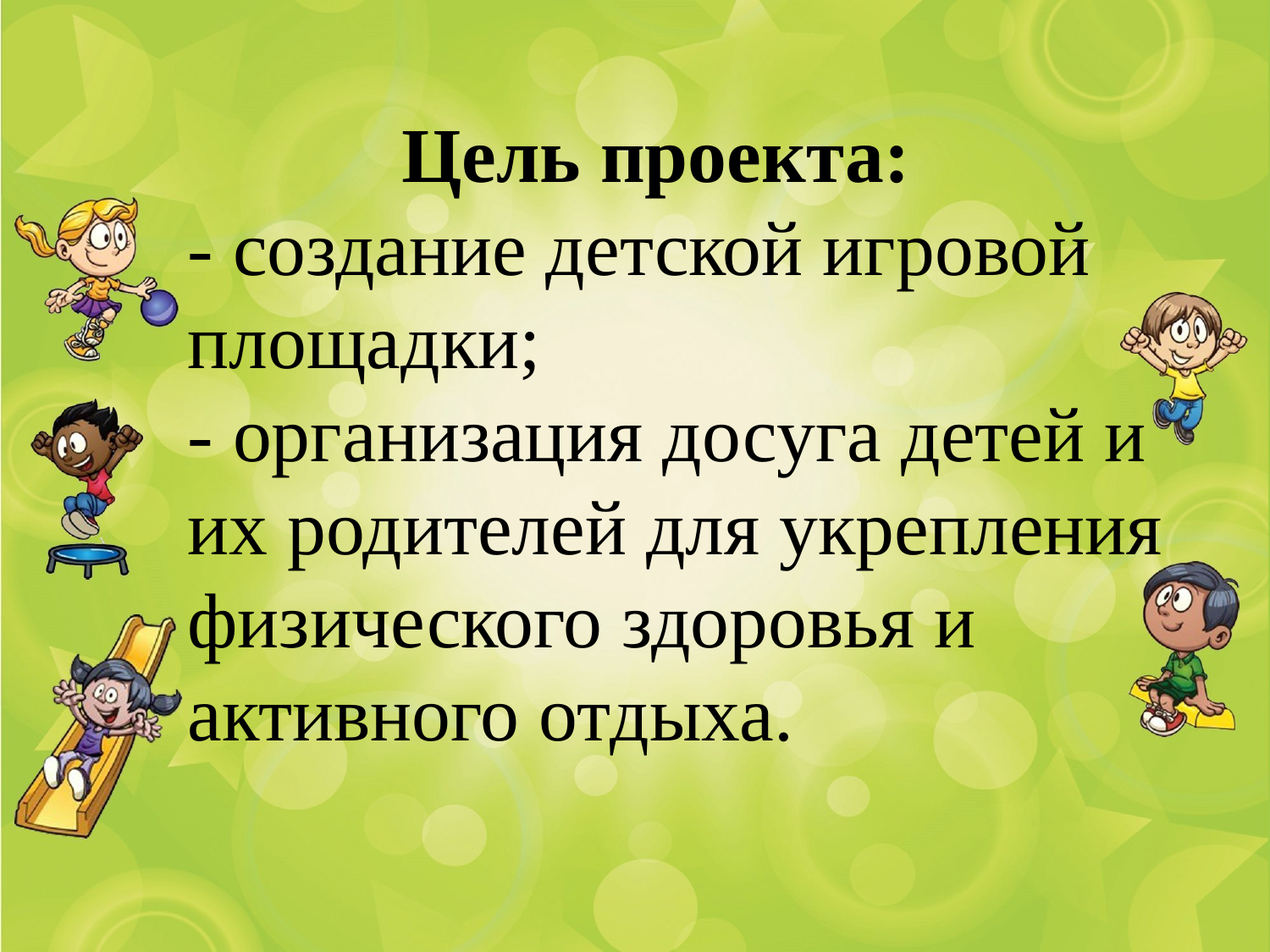

# Цель проекта: - создание детской игровой площадки; - организация досуга детей и их родителей для укрепления физического здоровья и активного отдыха.